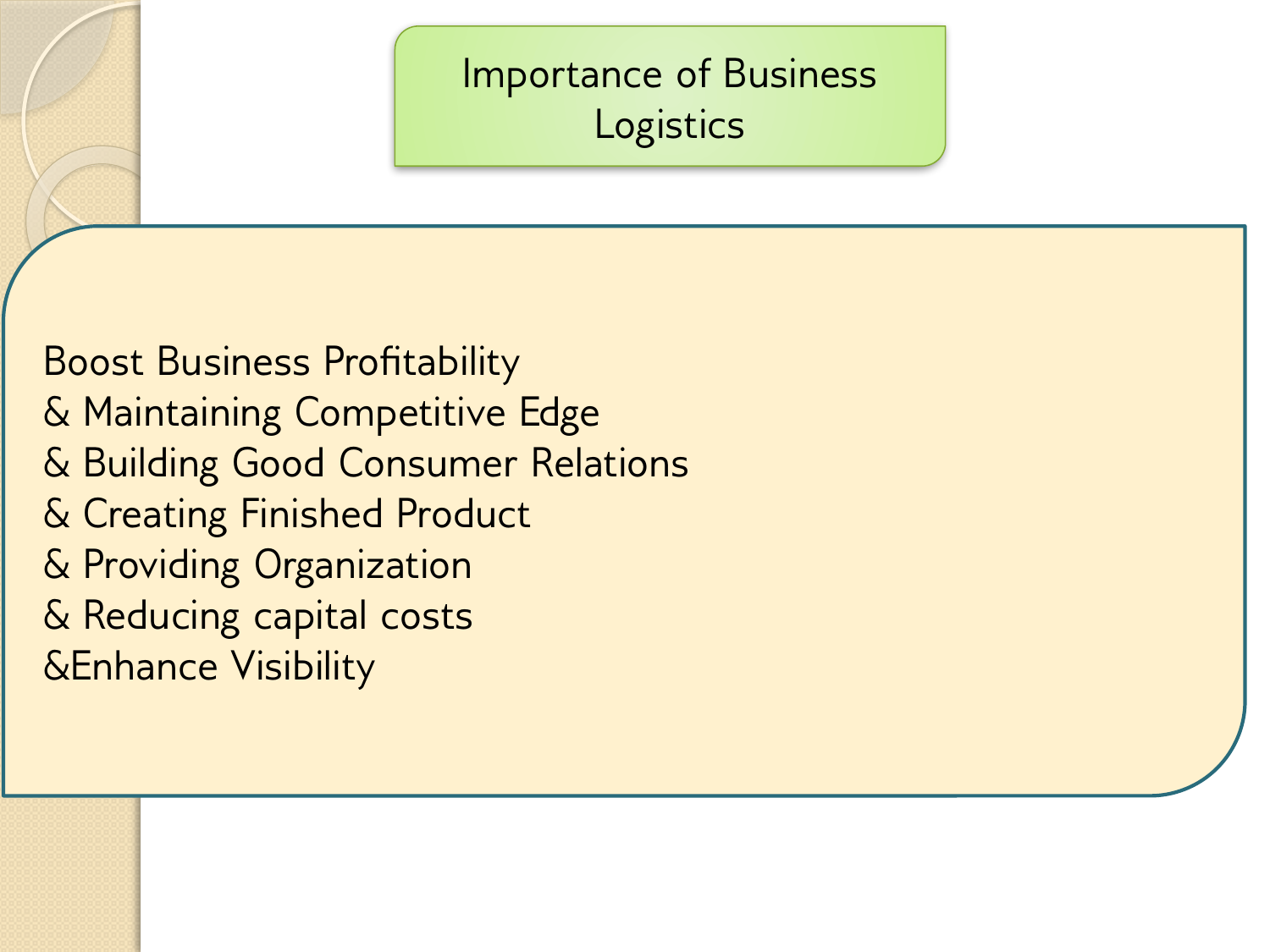

Importance of Business Logistics

Boost Business Profitability
& Maintaining Competitive Edge
& Building Good Consumer Relations
& Creating Finished Product
& Providing Organization
& Reducing capital costs
&Enhance Visibility
13